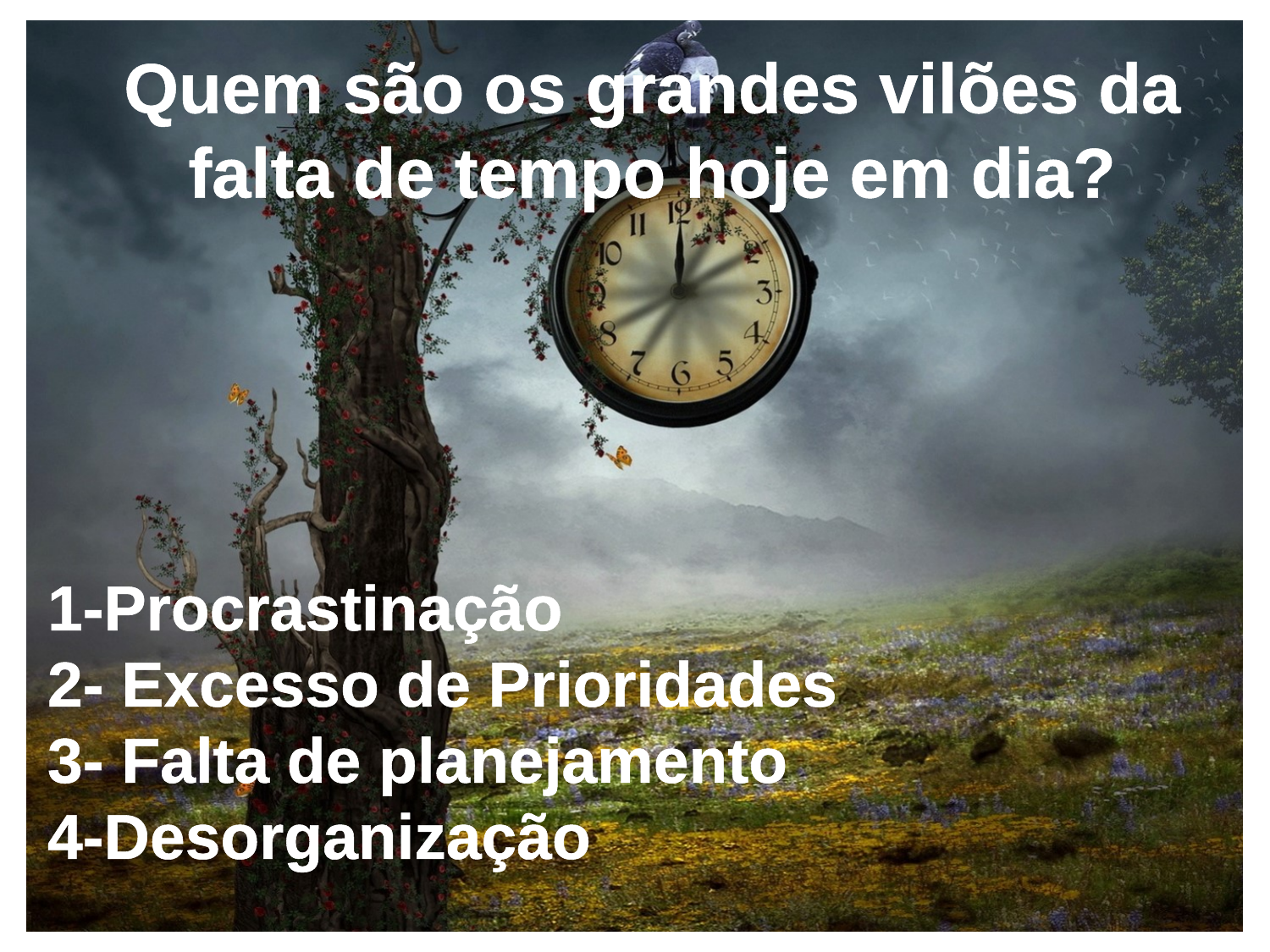

Quem são os grandes vilões da falta de tempo hoje em dia?

1-Procrastinação
2- Excesso de Prioridades
3- Falta de planejamento
4-Desorganização